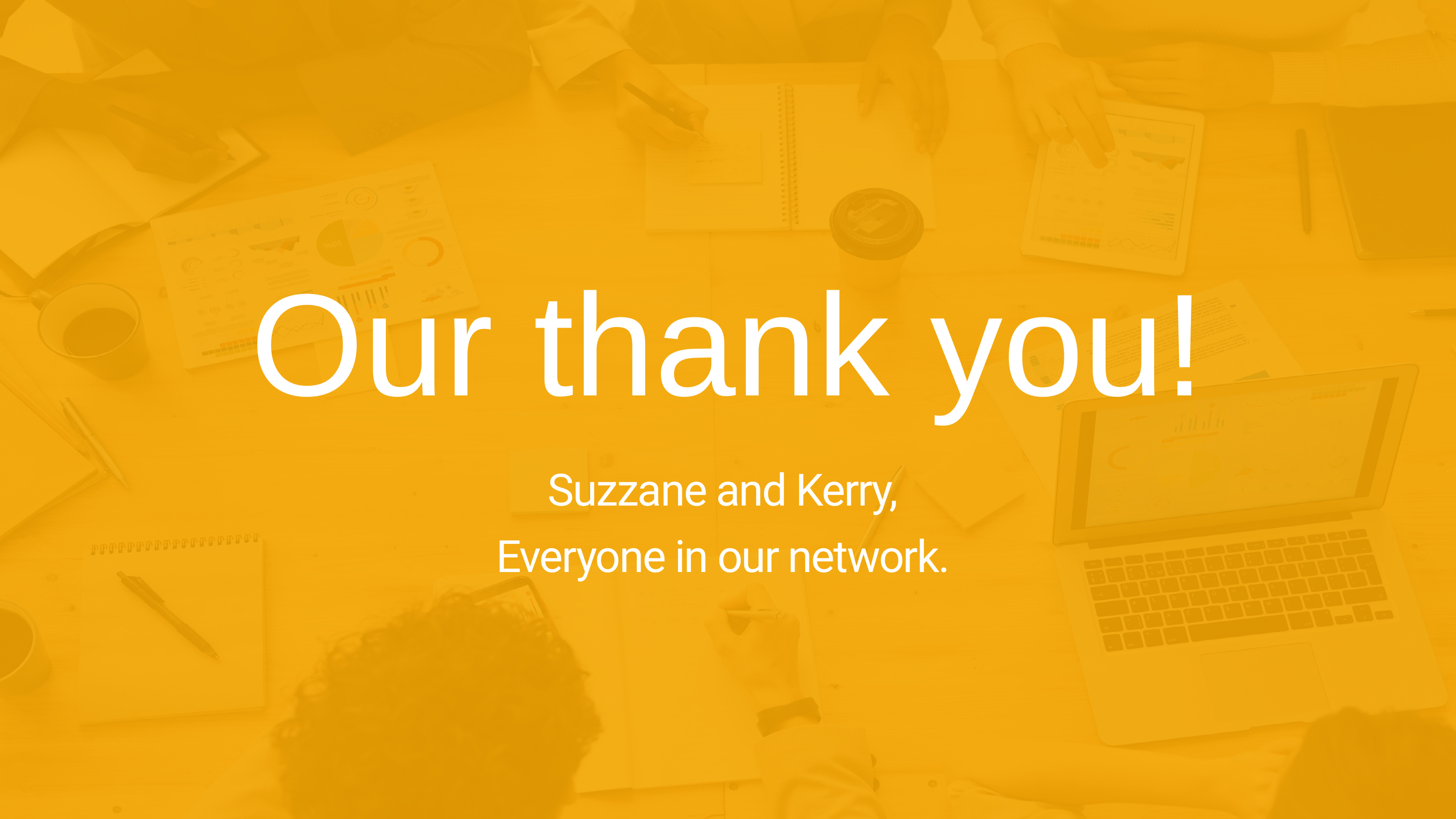

Our thank you!
Suzzane and Kerry,
Everyone in our network.